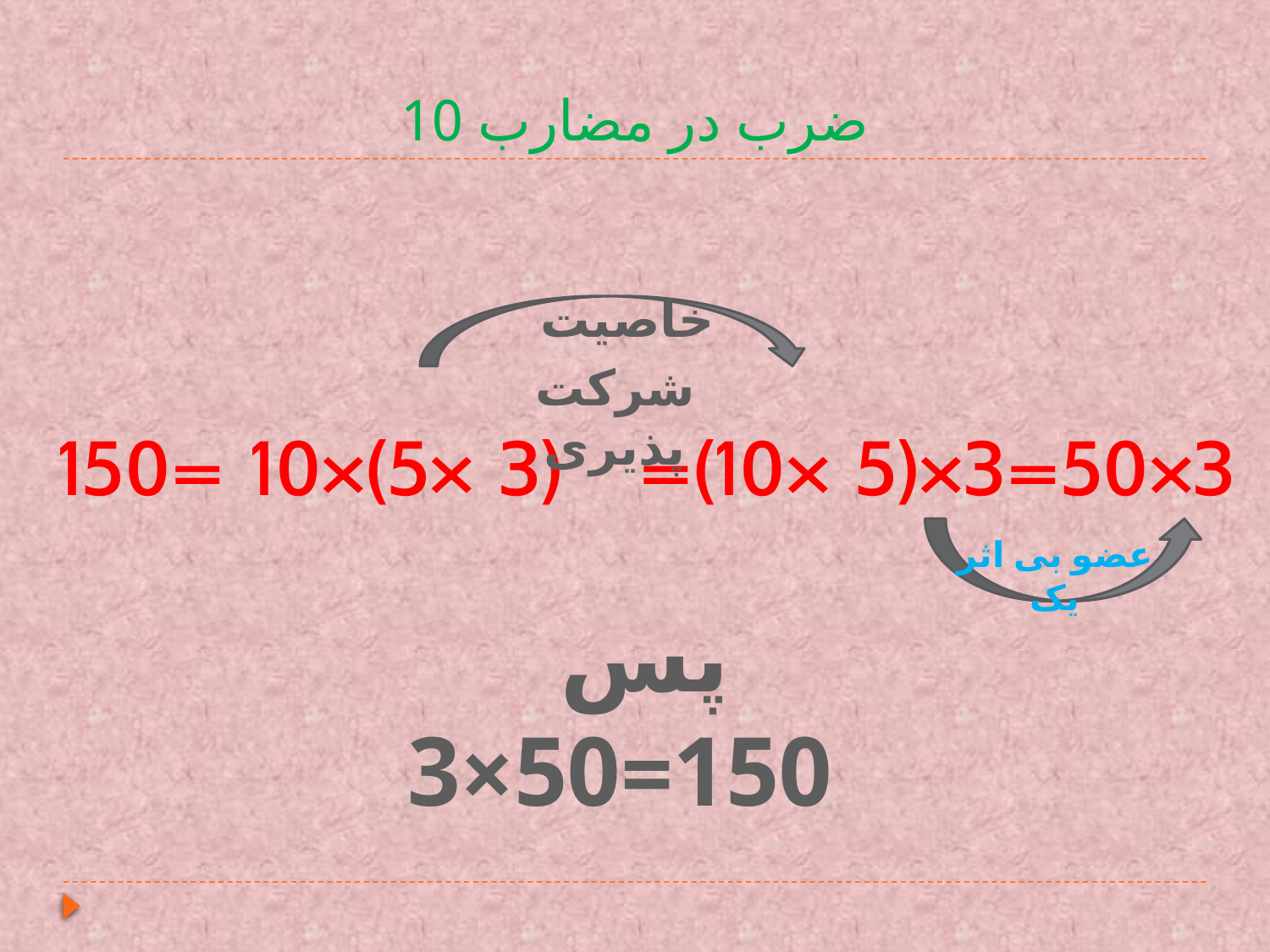

# ضرب در مضارب 10
 خاصیت شرکت پذیری

 150= 10×(5× 3)   =(10× 5)×3=50×3

عضو بی اثر یک

 پس  150=50×3